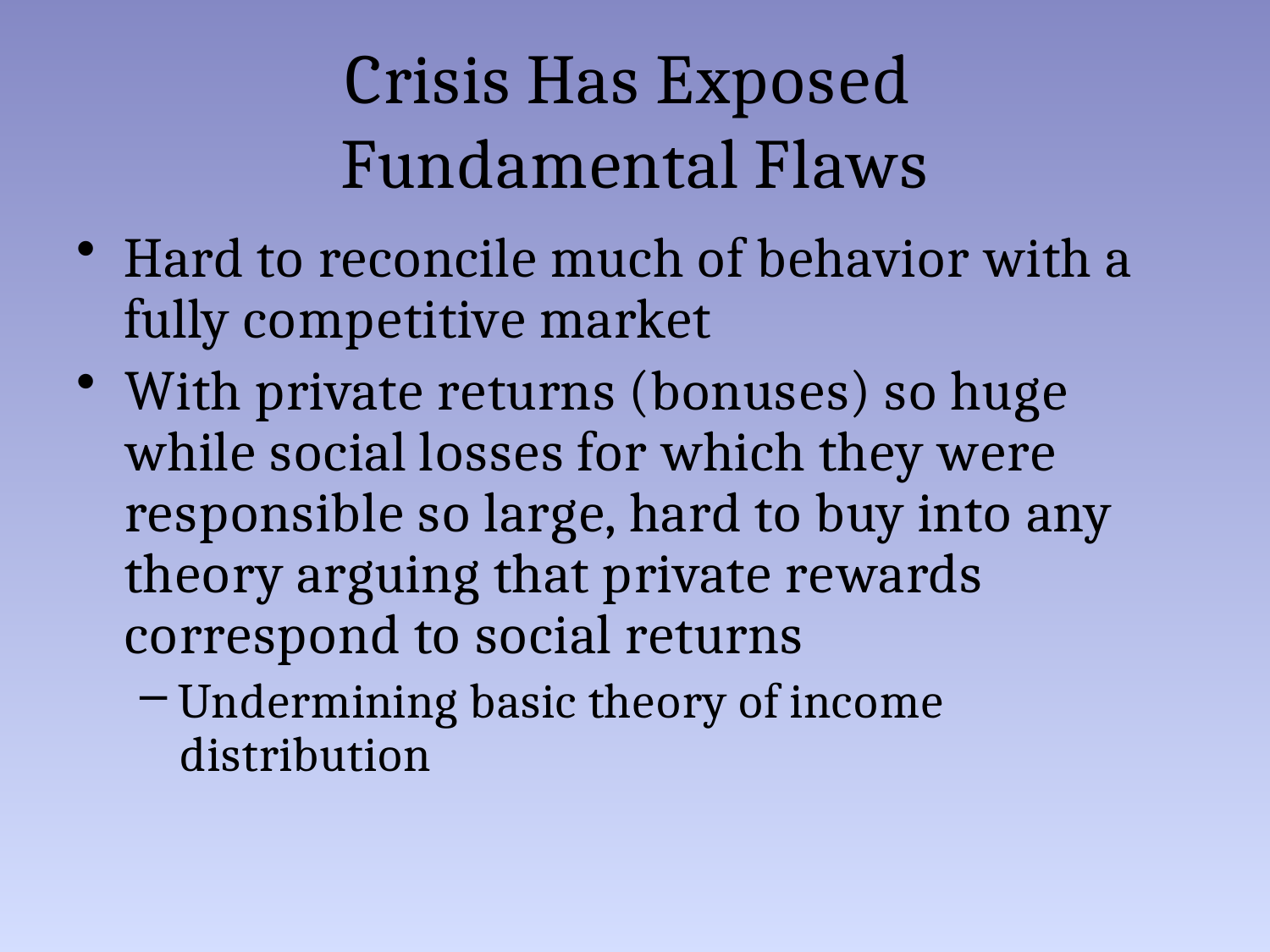

# Crisis Has Exposed Fundamental Flaws
Hard to reconcile much of behavior with a fully competitive market
With private returns (bonuses) so huge while social losses for which they were responsible so large, hard to buy into any theory arguing that private rewards correspond to social returns
Undermining basic theory of income distribution